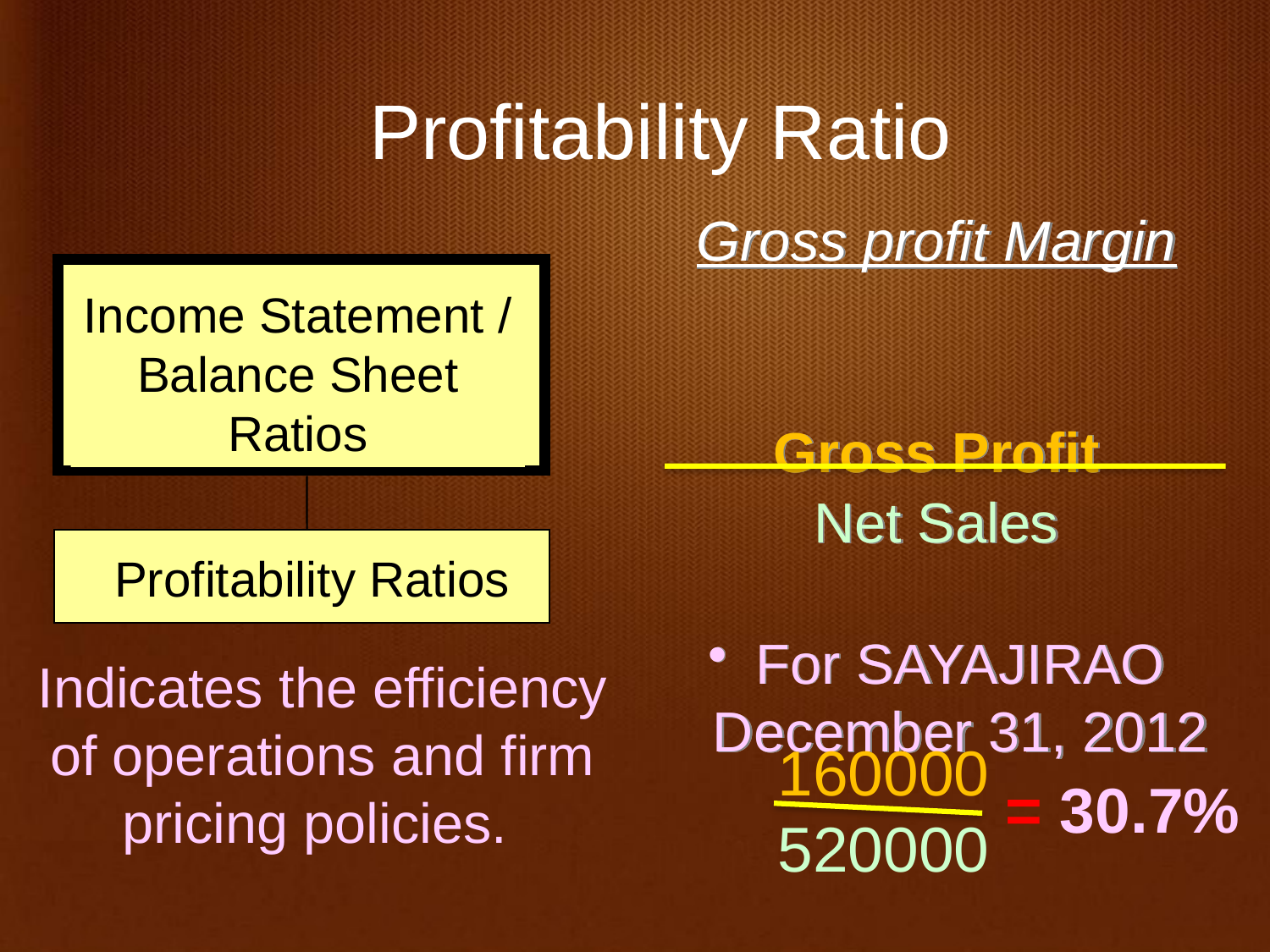

Profitability Ratio
Gross profit Margin

Gross Profit
Net Sales

For SAYAJIRAO December 31, 2012

Income Statement /
Balance Sheet
Ratios

Profitability Ratios
Indicates the efficiency of operations and firm pricing policies.
160000
520000
     = 30.7%